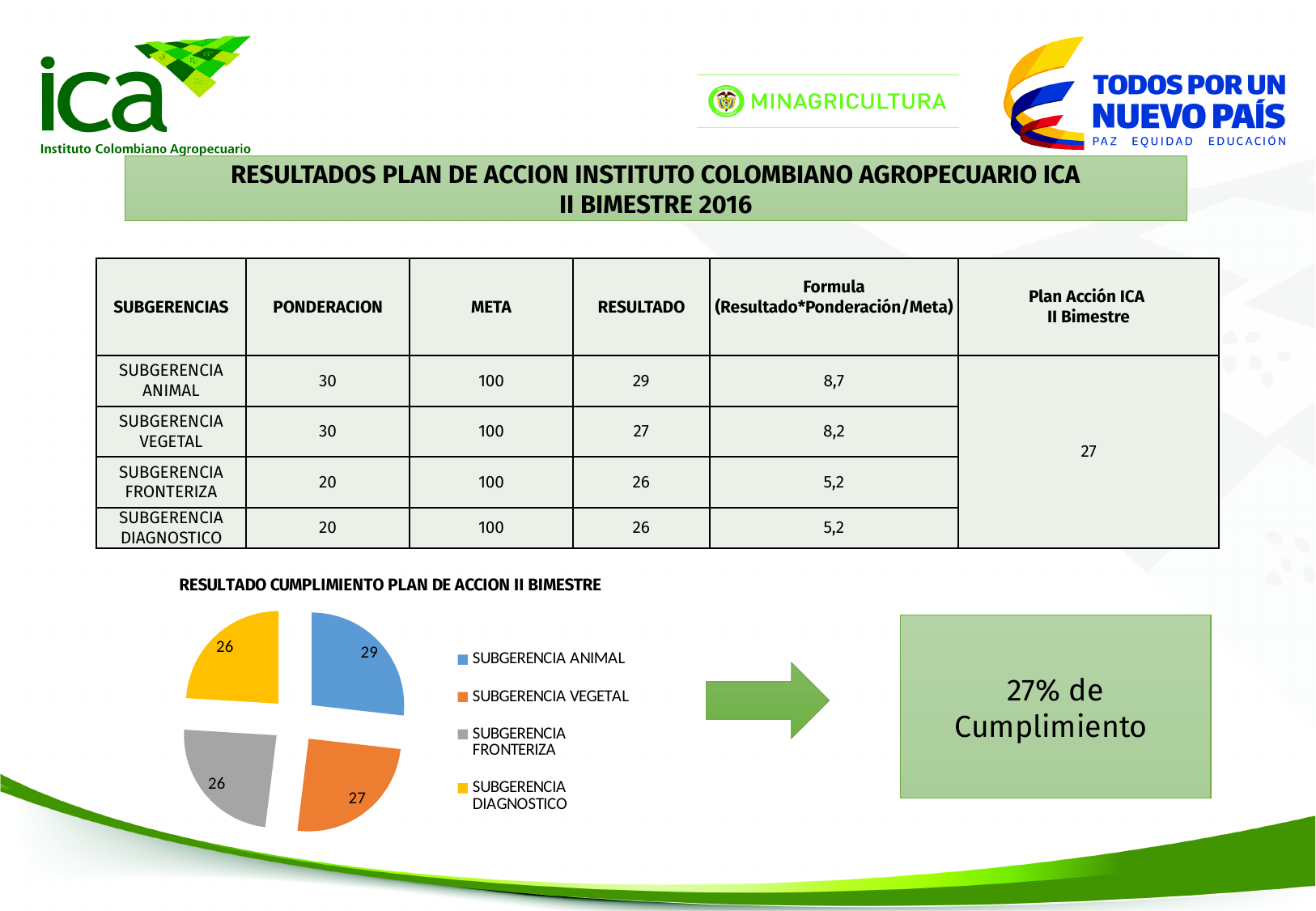

RESULTADOS PLAN DE ACCION INSTITUTO COLOMBIANO AGROPECUARIO ICA
II BIMESTRE 2016
| SUBGERENCIAS | PONDERACION | META | RESULTADO | Formula (Resultado\*Ponderación/Meta) | Plan Acción ICA II Bimestre |
| --- | --- | --- | --- | --- | --- |
| SUBGERENCIA ANIMAL | 30 | 100 | 29 | 8,7 | 27 |
| SUBGERENCIA VEGETAL | 30 | 100 | 27 | 8,2 |  |
| SUBGERENCIA FRONTERIZA | 20 | 100 | 26 | 5,2 |  |
| SUBGERENCIA DIAGNOSTICO | 20 | 100 | 26 | 5,2 |  |

### Chart: RESULTADO CUMPLIMIENTO PLAN DE ACCION II BIMESTRE

| Category | RESULTADO |
|---|---|
| SUBGERENCIA ANIMAL | 29.0 |
| SUBGERENCIA VEGETAL | 27.217477811423354 |
| SUBGERENCIA FRONTERIZA | 26.0 |
| SUBGERENCIA DIAGNOSTICO | 26.0 |
27% de Cumplimiento